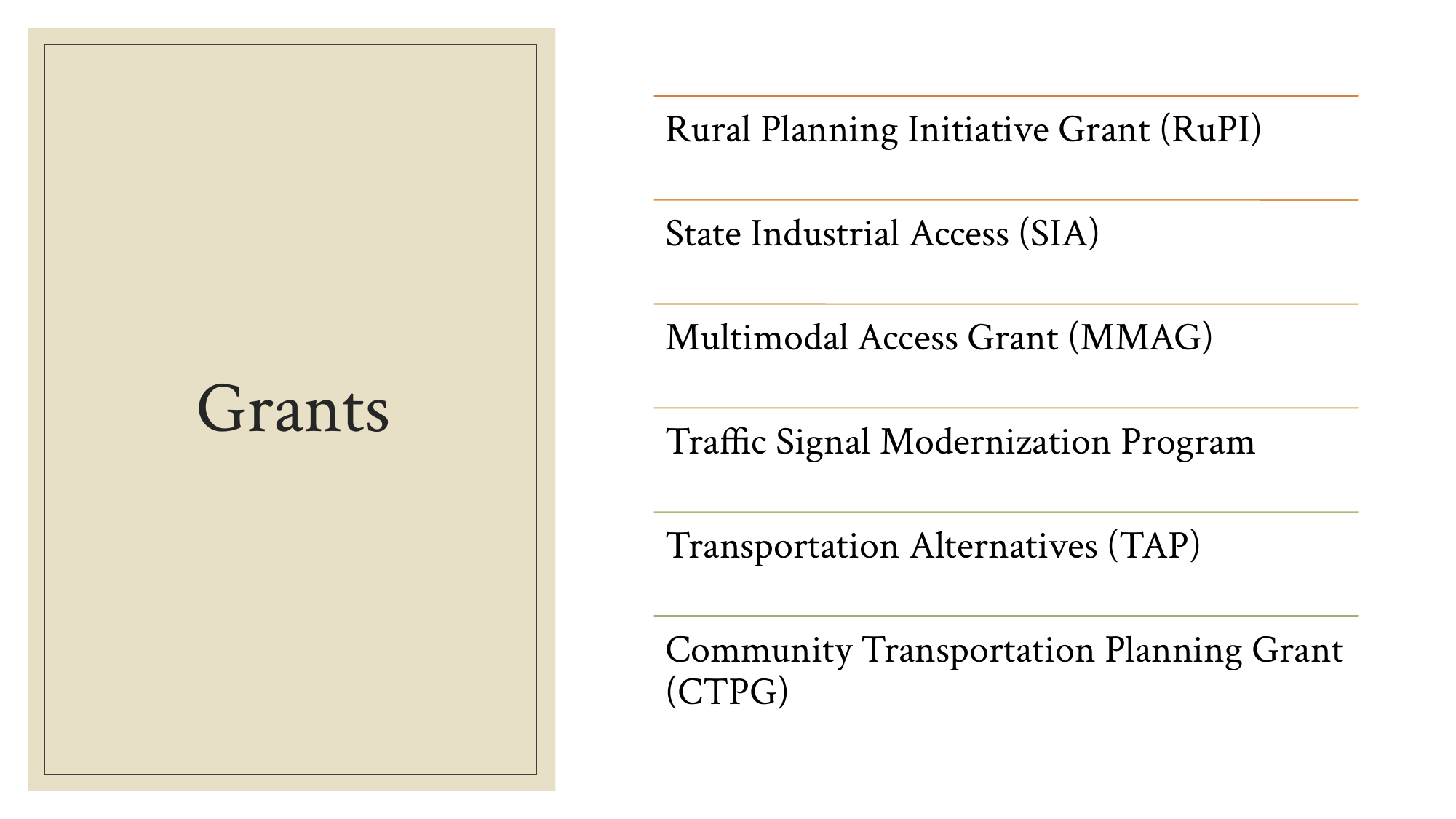

# Grants
Rural Planning Initiative Grant (RuPI)
State Industrial Access (SIA)
Multimodal Access Grant (MMAG)
Traffic Signal Modernization Program
Transportation Alternatives (TAP)
Community Transportation Planning Grant (CTPG)